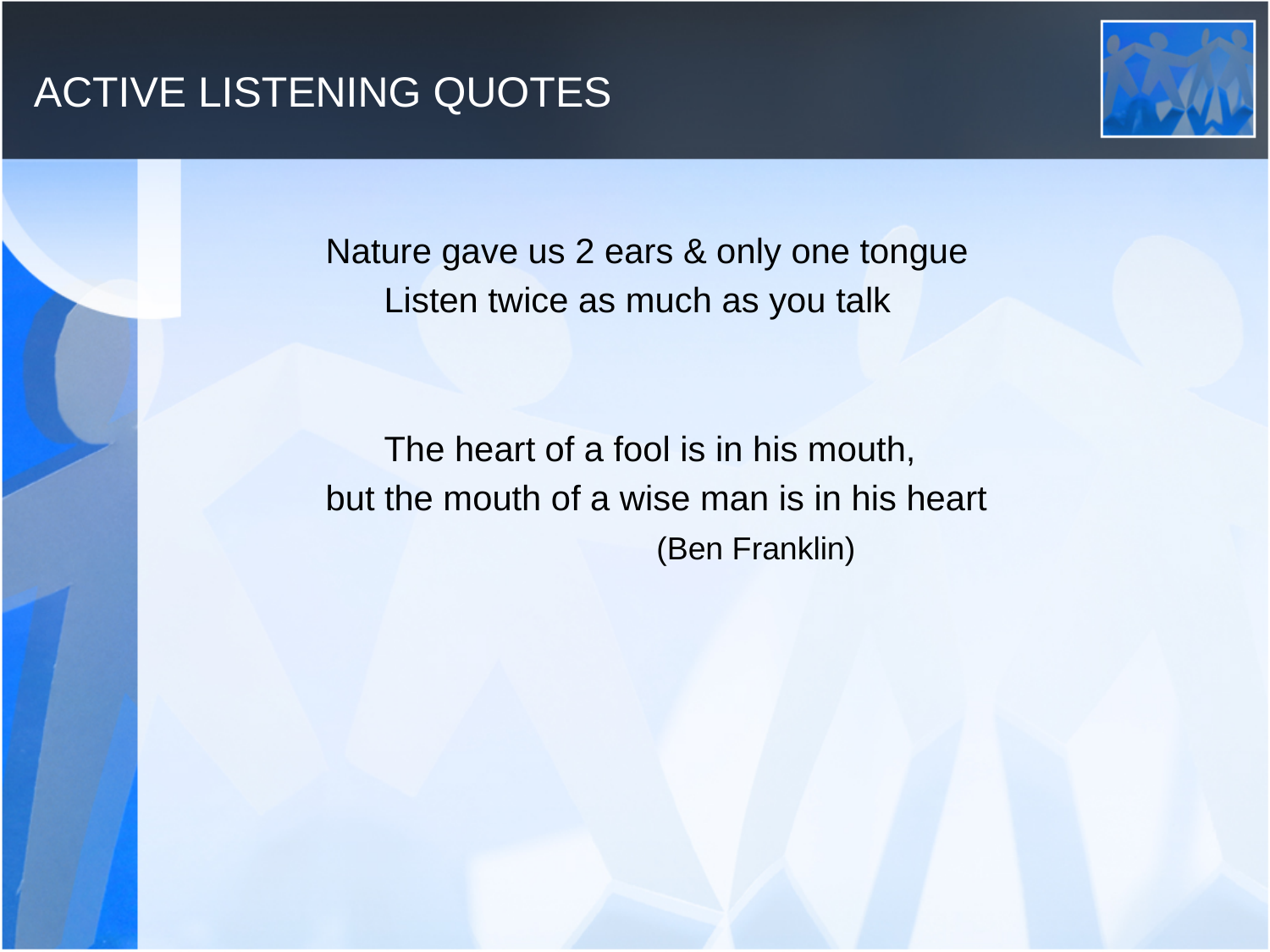

# ACTIVE LISTENING QUOTES
                  Nature gave us 2 ears & only one tongue
                        Listen twice as much as you talk

                        The heart of a fool is in his mouth,
                  but the mouth of a wise man is in his heart
                                                    (Ben Franklin)